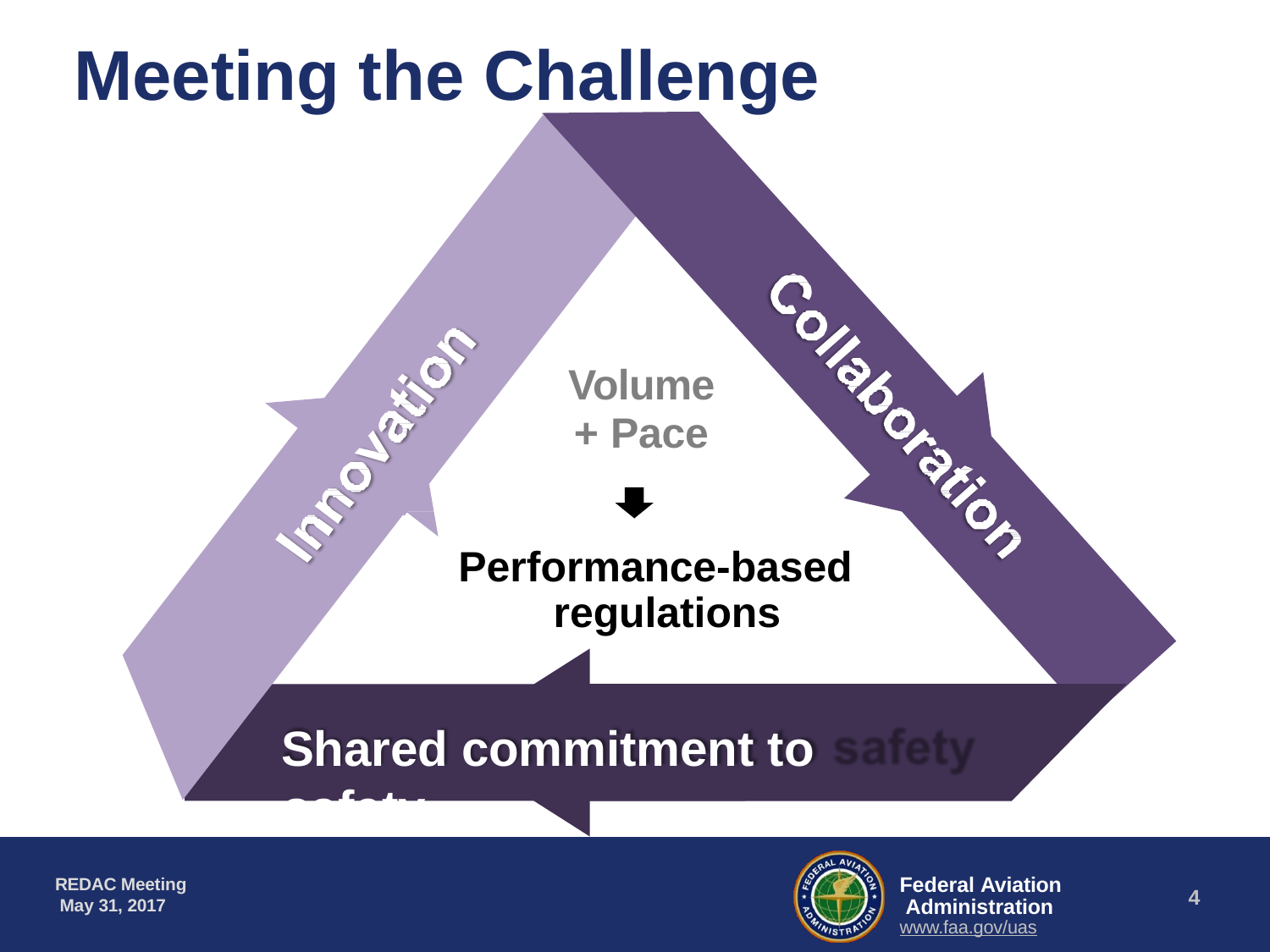

# Meeting the Challenge

Volume
+ Pace

Performance-based  regulations

Shared commitment to safety

Federal Aviation  Administration  www.faa.gov/uas
REDAC Meeting  May 31, 2017
4